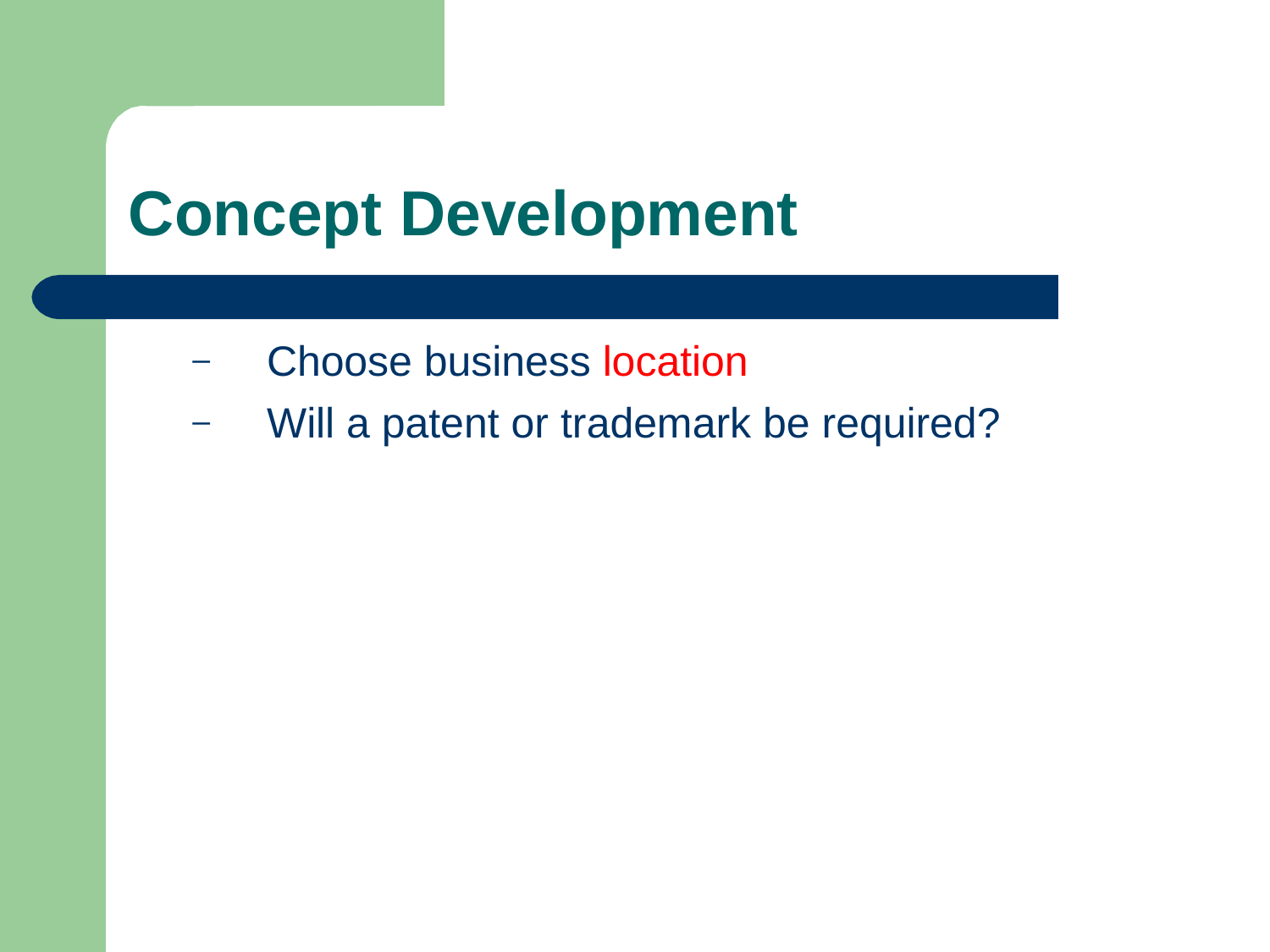

# Concept Development
Choose business location
Will a patent or trademark be required?
–
–